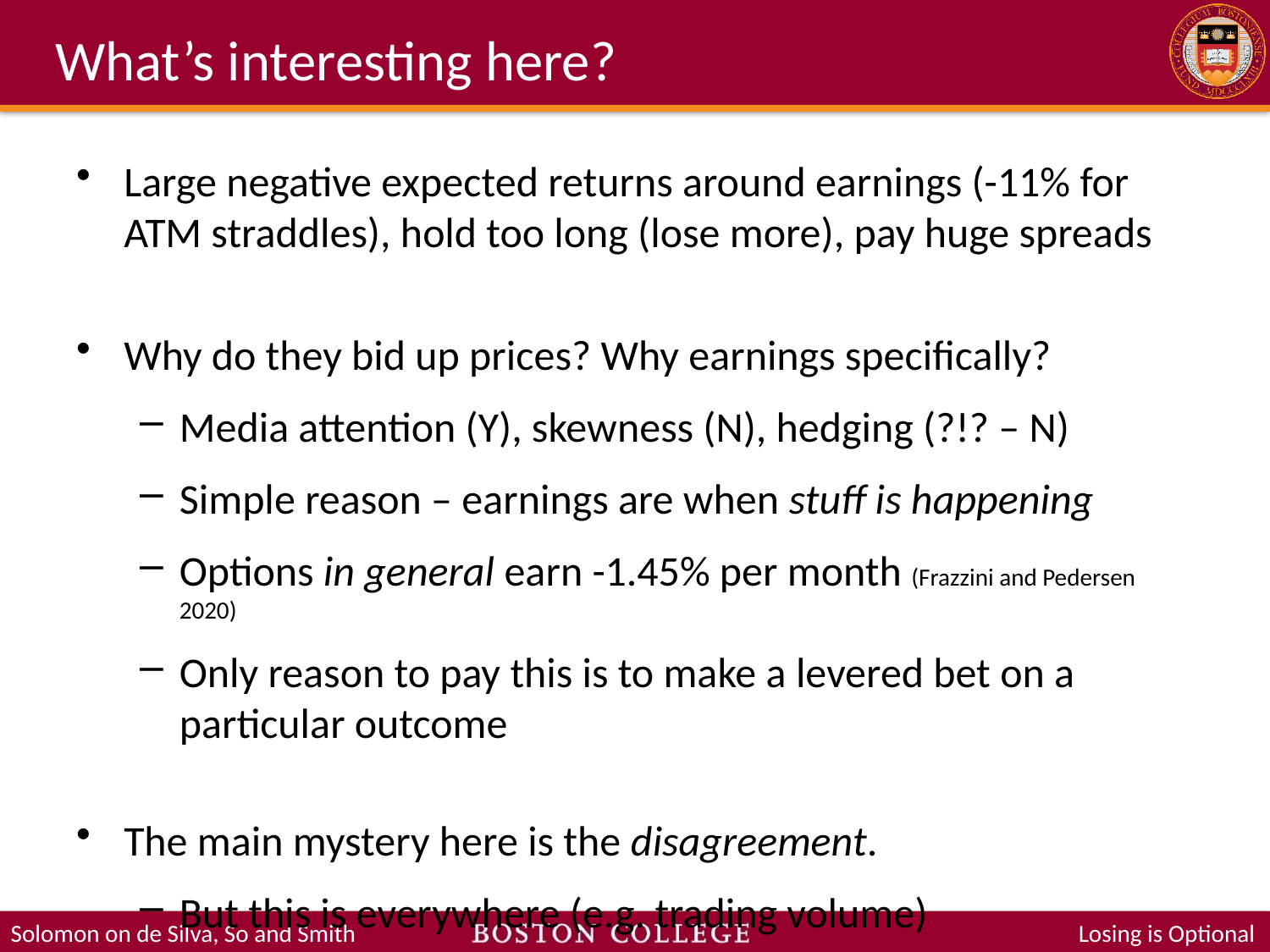

# What’s interesting here?
Large negative expected returns around earnings (-11% for ATM straddles), hold too long (lose more), pay huge spreads
Why do they bid up prices? Why earnings specifically?
Media attention (Y), skewness (N), hedging (?!? – N)
Simple reason – earnings are when stuff is happening
Options in general earn -1.45% per month (Frazzini and Pedersen 2020)
Only reason to pay this is to make a levered bet on a particular outcome

The main mystery here is the disagreement.
But this is everywhere (e.g. trading volume)